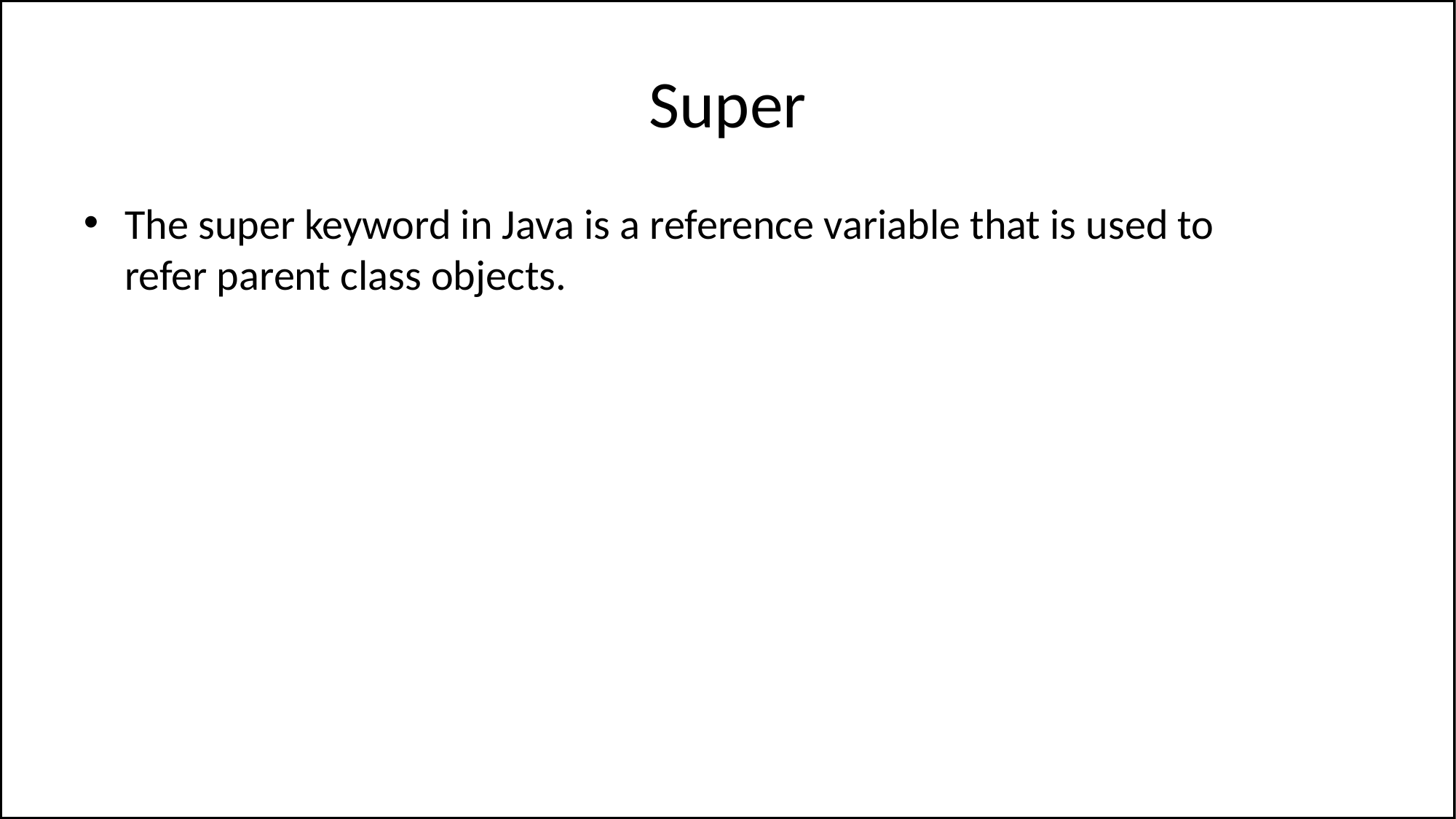

# Super
The super keyword in Java is a reference variable that is used to refer parent class objects.